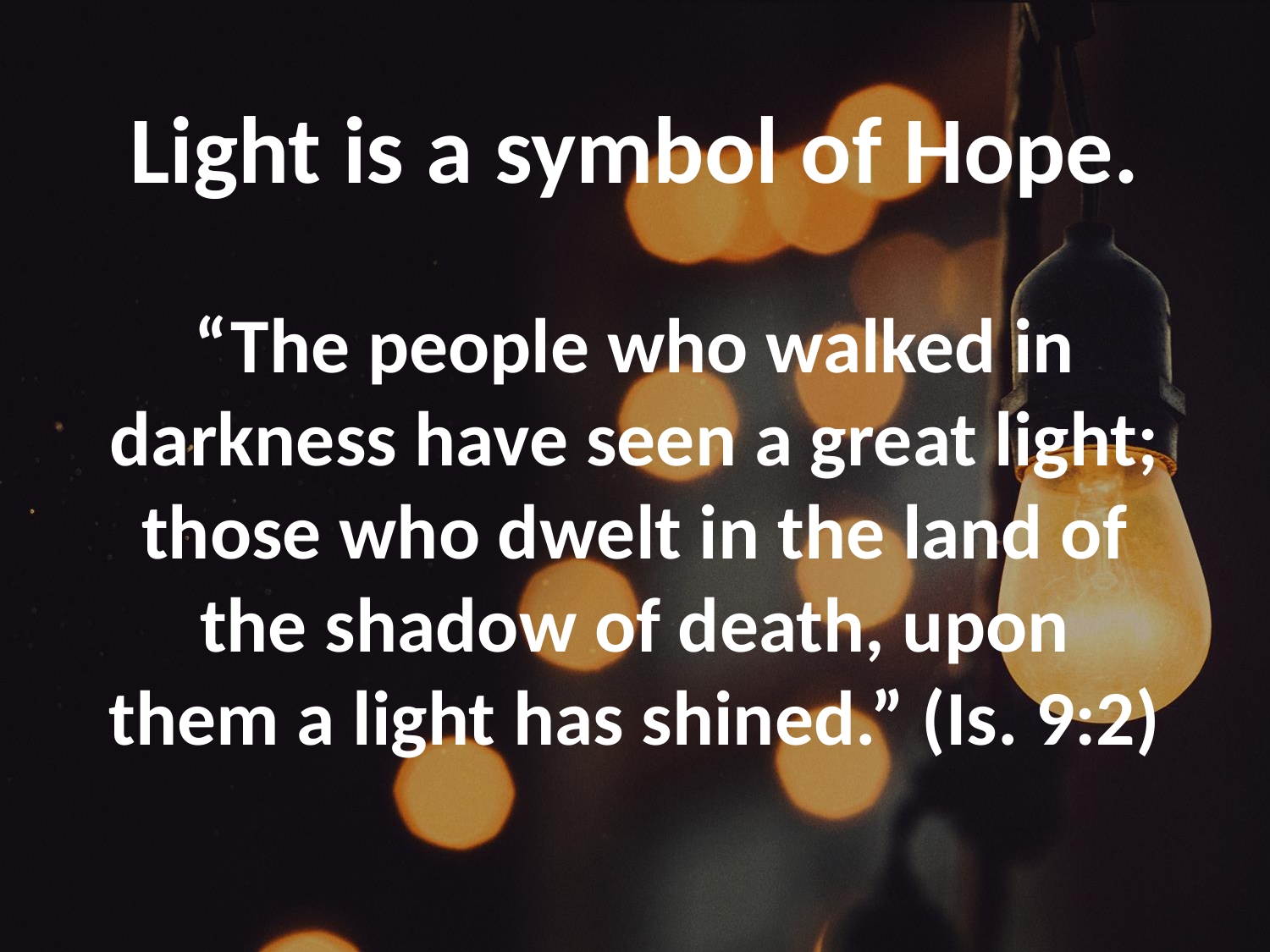

# Light is a symbol of Hope. “The people who walked in darkness have seen a great light; those who dwelt in the land of the shadow of death, upon them a light has shined.” (Is. 9:2)